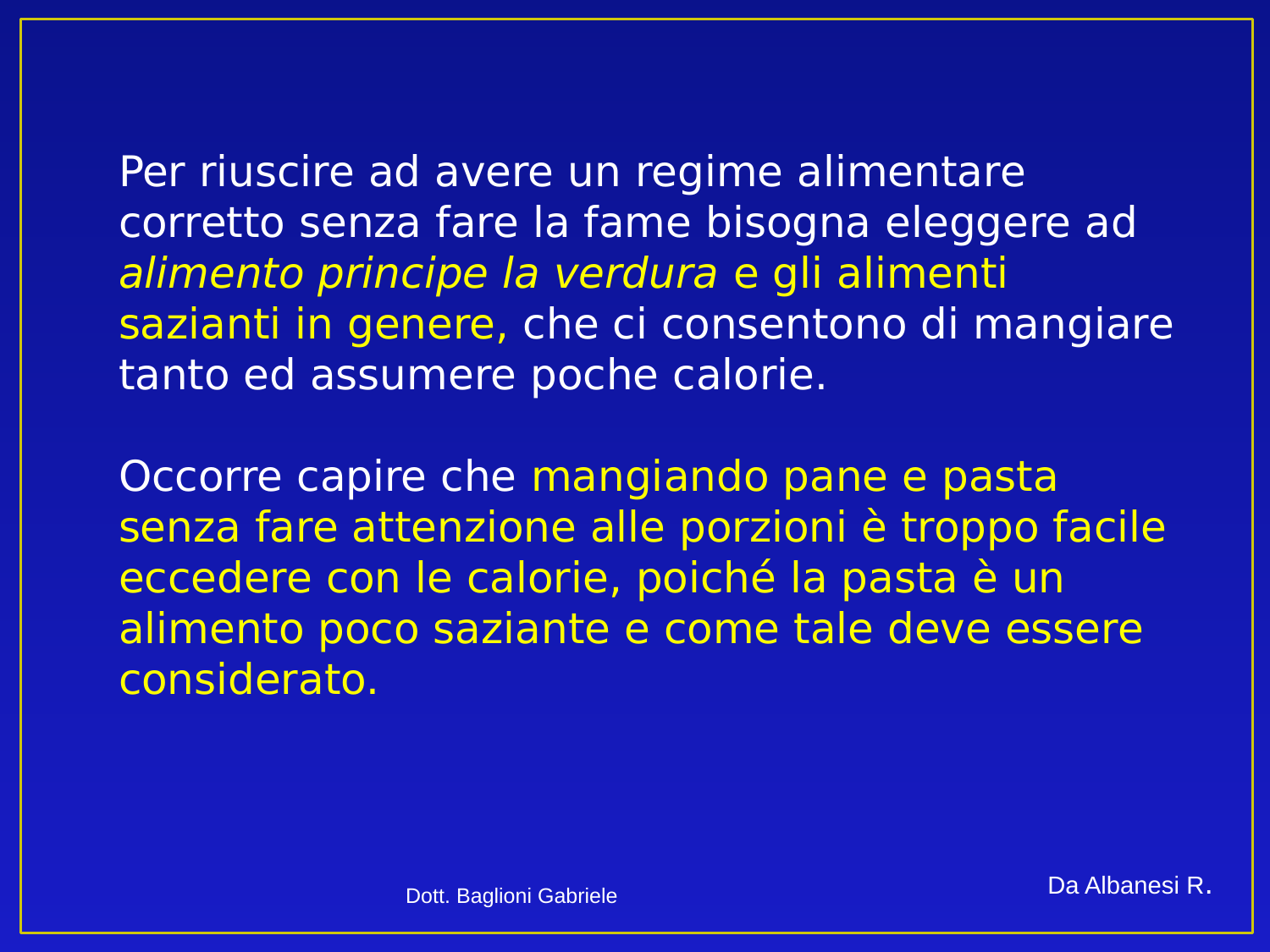

Per riuscire ad avere un regime alimentare corretto senza fare la fame bisogna eleggere ad alimento principe la verdura e gli alimenti sazianti in genere, che ci consentono di mangiare tanto ed assumere poche calorie.
Occorre capire che mangiando pane e pasta senza fare attenzione alle porzioni è troppo facile eccedere con le calorie, poiché la pasta è un alimento poco saziante e come tale deve essere considerato.
Da Albanesi R.
Dott. Baglioni Gabriele